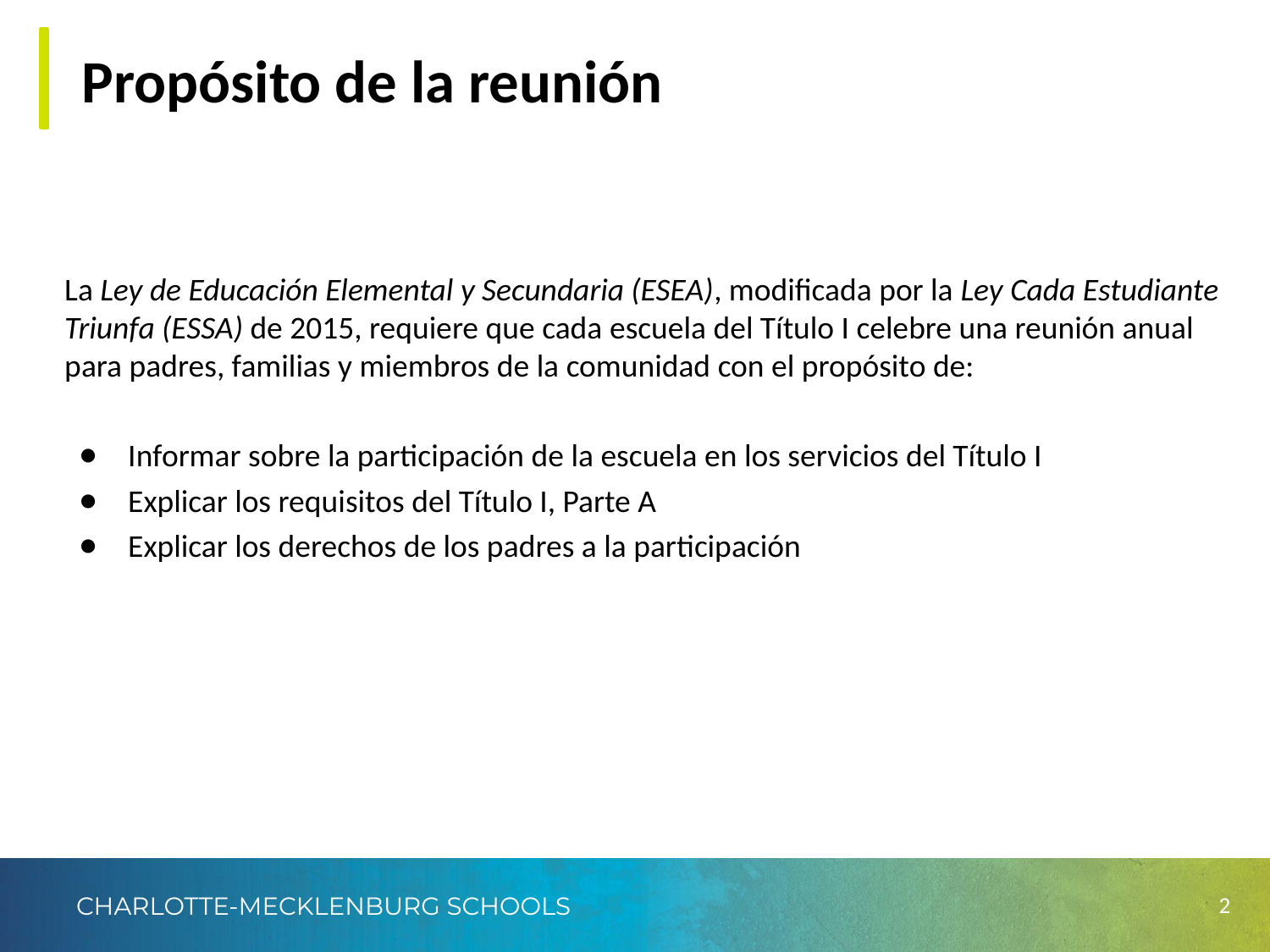

Propósito de la reunión
La Ley de Educación Elemental y Secundaria (ESEA), modificada por la Ley Cada Estudiante Triunfa (ESSA) de 2015, requiere que cada escuela del Título I celebre una reunión anual para padres, familias y miembros de la comunidad con el propósito de:

Informar sobre la participación de la escuela en los servicios del Título I
Explicar los requisitos del Título I, Parte A
Explicar los derechos de los padres a la participación

2